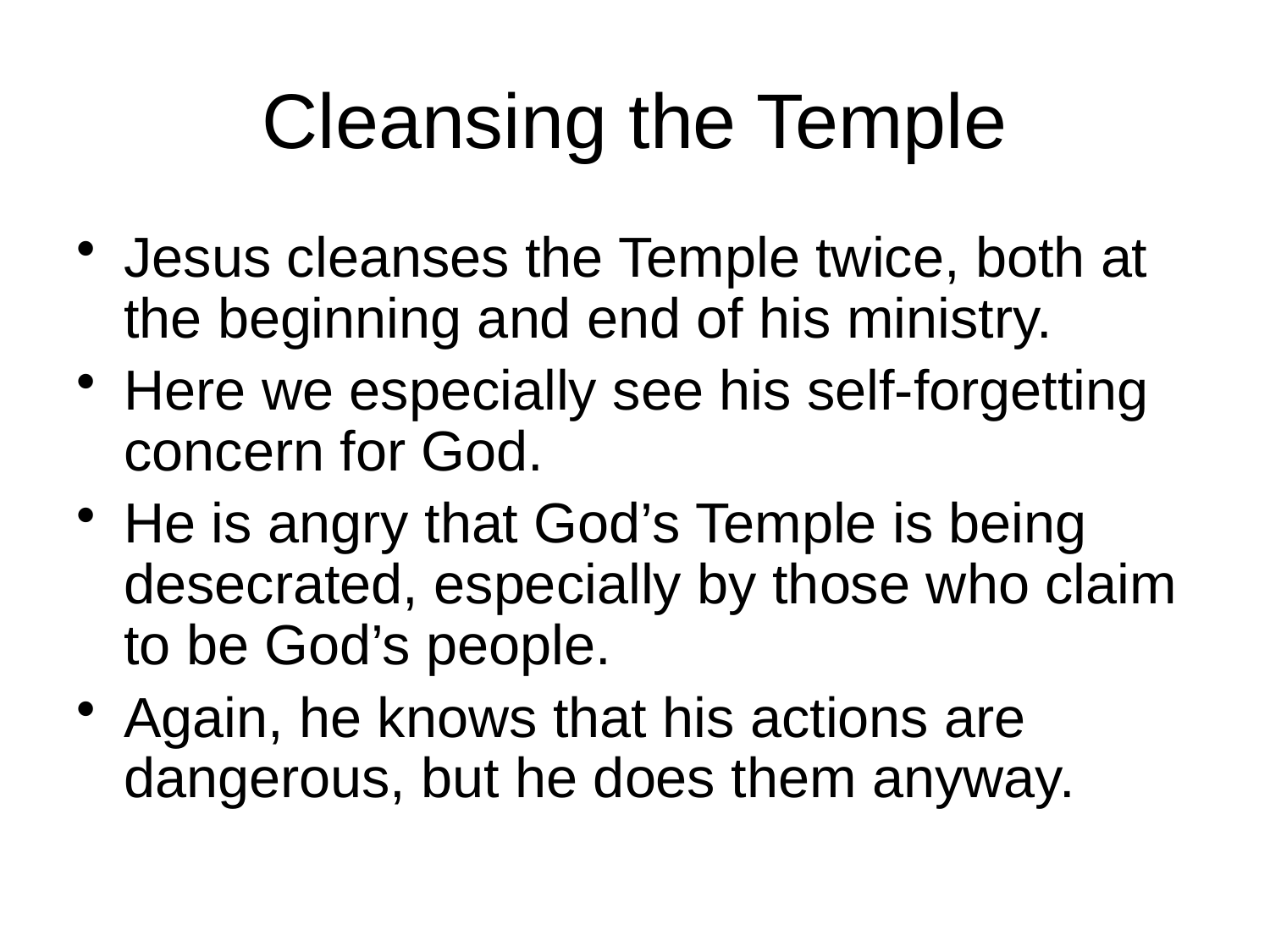

# Cleansing the Temple
Jesus cleanses the Temple twice, both at the beginning and end of his ministry.
Here we especially see his self-forgetting concern for God.
He is angry that God’s Temple is being desecrated, especially by those who claim to be God’s people.
Again, he knows that his actions are dangerous, but he does them anyway.